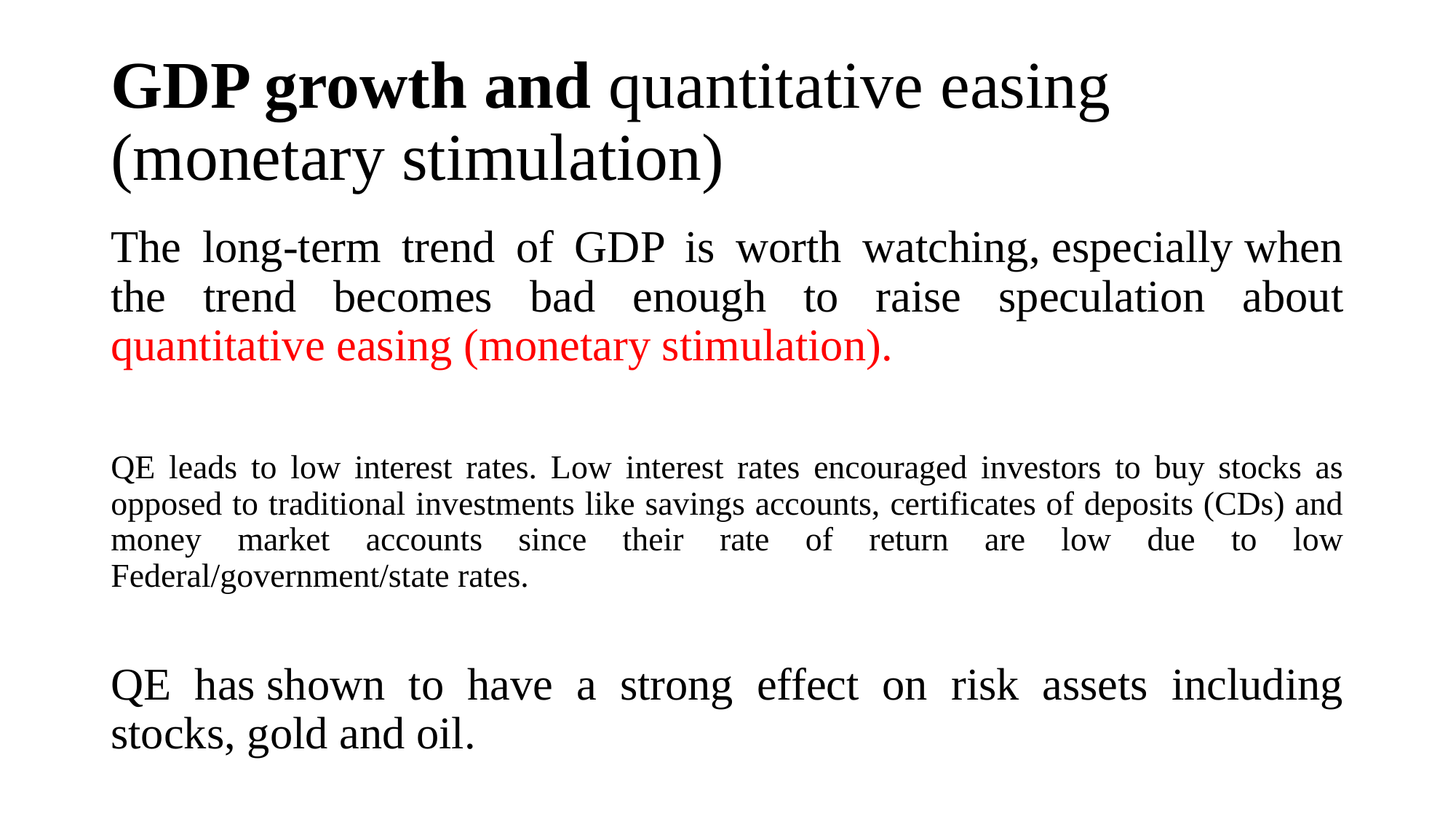

# GDP growth and quantitative easing (monetary stimulation)
The long-term trend of GDP is worth watching, especially when the trend becomes bad enough to raise speculation about quantitative easing (monetary stimulation).

QE leads to low interest rates. Low interest rates encouraged investors to buy stocks as opposed to traditional investments like savings accounts, certificates of deposits (CDs) and money market accounts since their rate of return are low due to low Federal/government/state rates.

QE has shown to have a strong effect on risk assets including stocks, gold and oil.